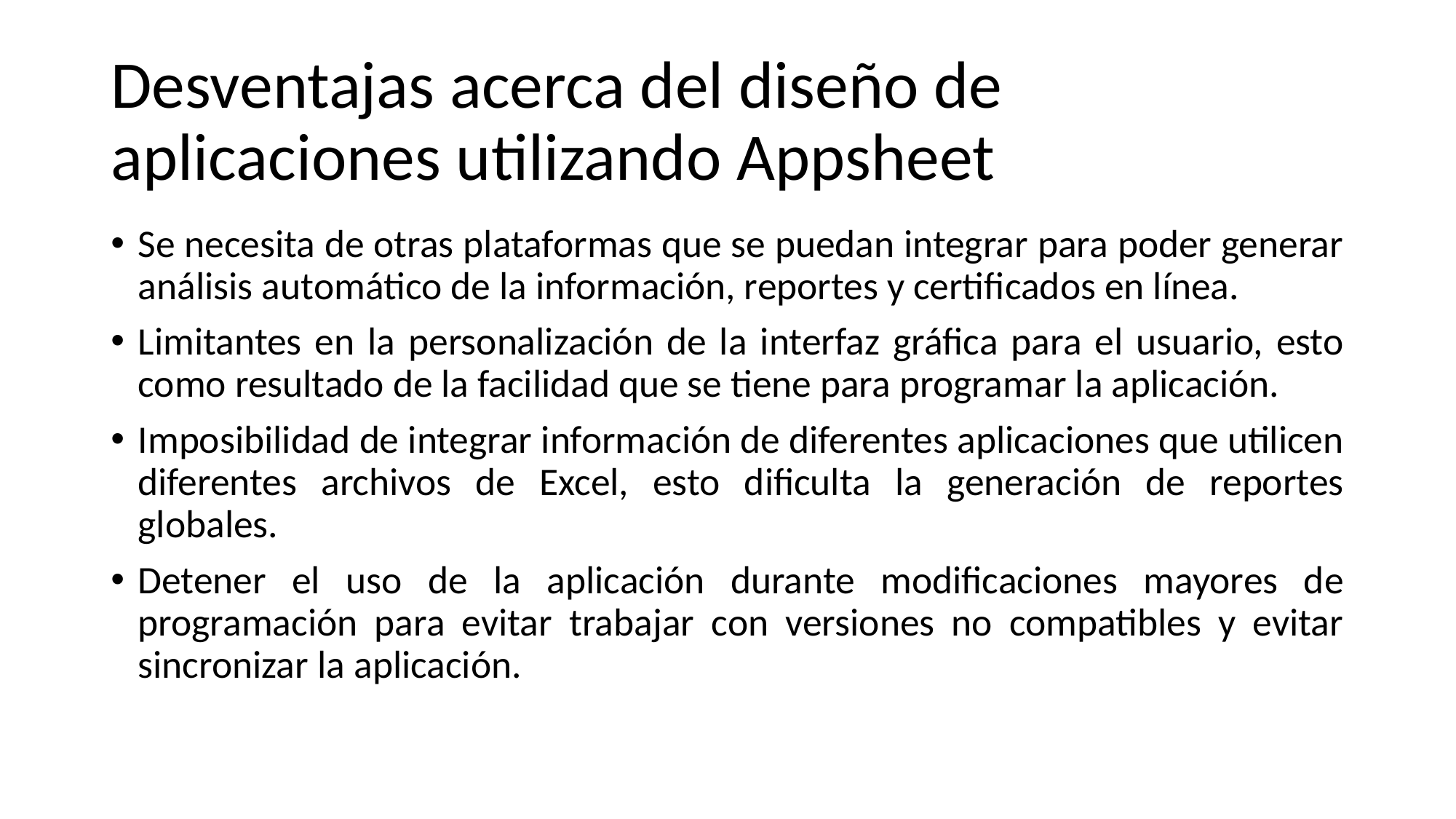

# Desventajas acerca del diseño de aplicaciones utilizando Appsheet
Se necesita de otras plataformas que se puedan integrar para poder generar análisis automático de la información, reportes y certificados en línea.
Limitantes en la personalización de la interfaz gráfica para el usuario, esto como resultado de la facilidad que se tiene para programar la aplicación.
Imposibilidad de integrar información de diferentes aplicaciones que utilicen diferentes archivos de Excel, esto dificulta la generación de reportes globales.
Detener el uso de la aplicación durante modificaciones mayores de programación para evitar trabajar con versiones no compatibles y evitar sincronizar la aplicación.